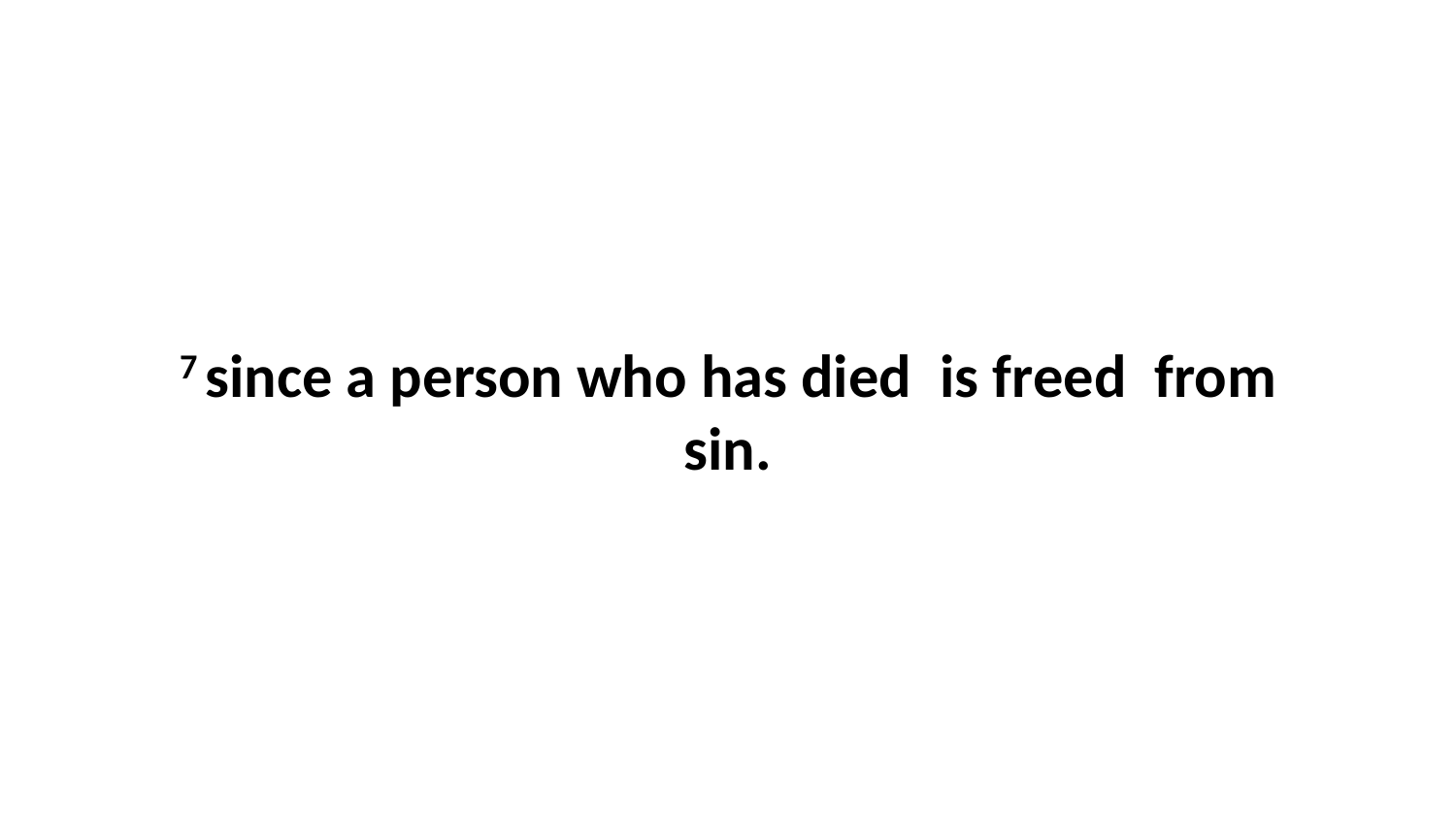

7 since a person who has died  is freed  from sin.